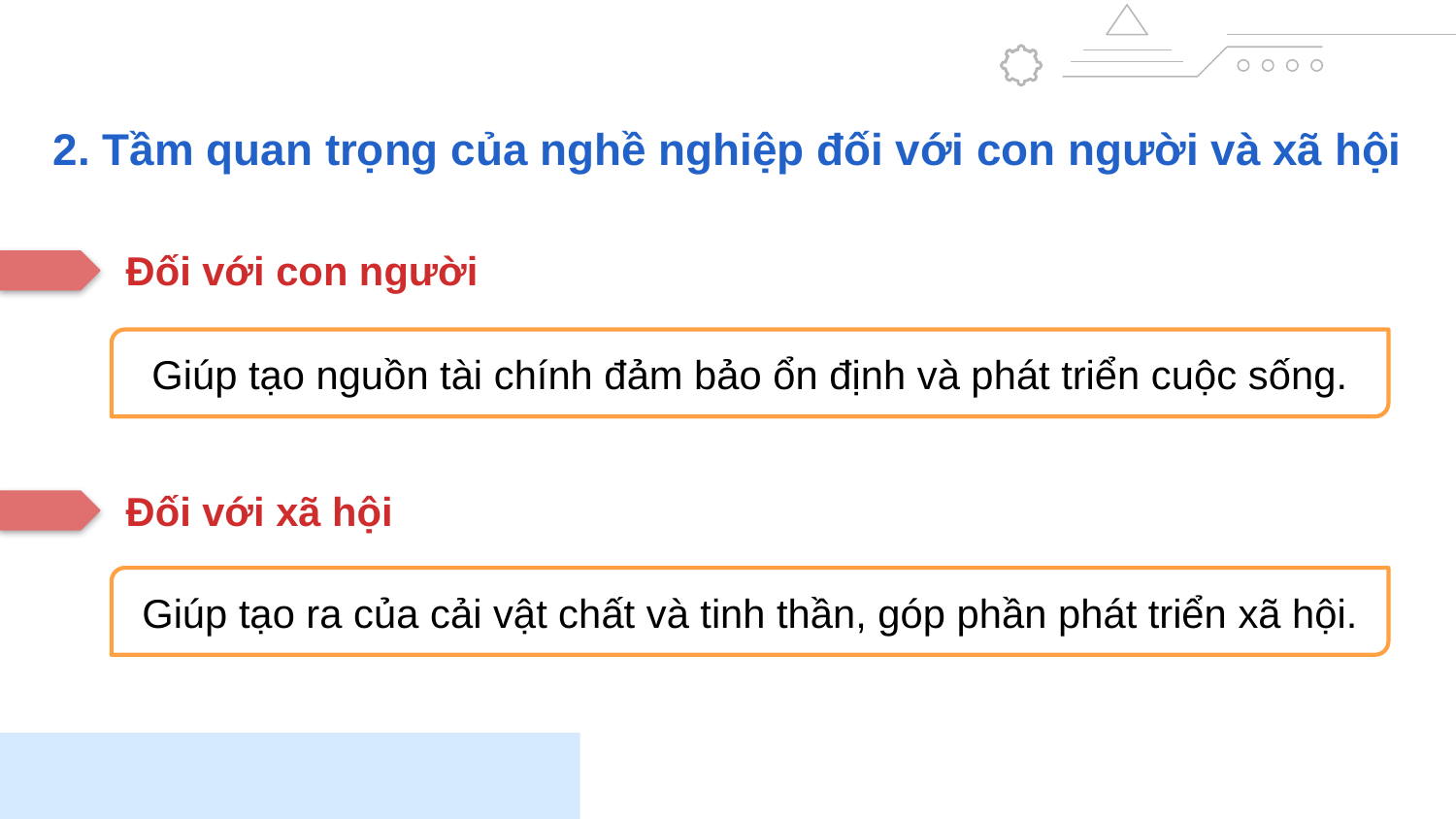

2. Tầm quan trọng của nghề nghiệp đối với con người và xã hội
Đối với con người

Giúp tạo nguồn tài chính đảm bảo ổn định và phát triển cuộc sống.
Đối với xã hội

Giúp tạo ra của cải vật chất và tinh thần, góp phần phát triển xã hội.